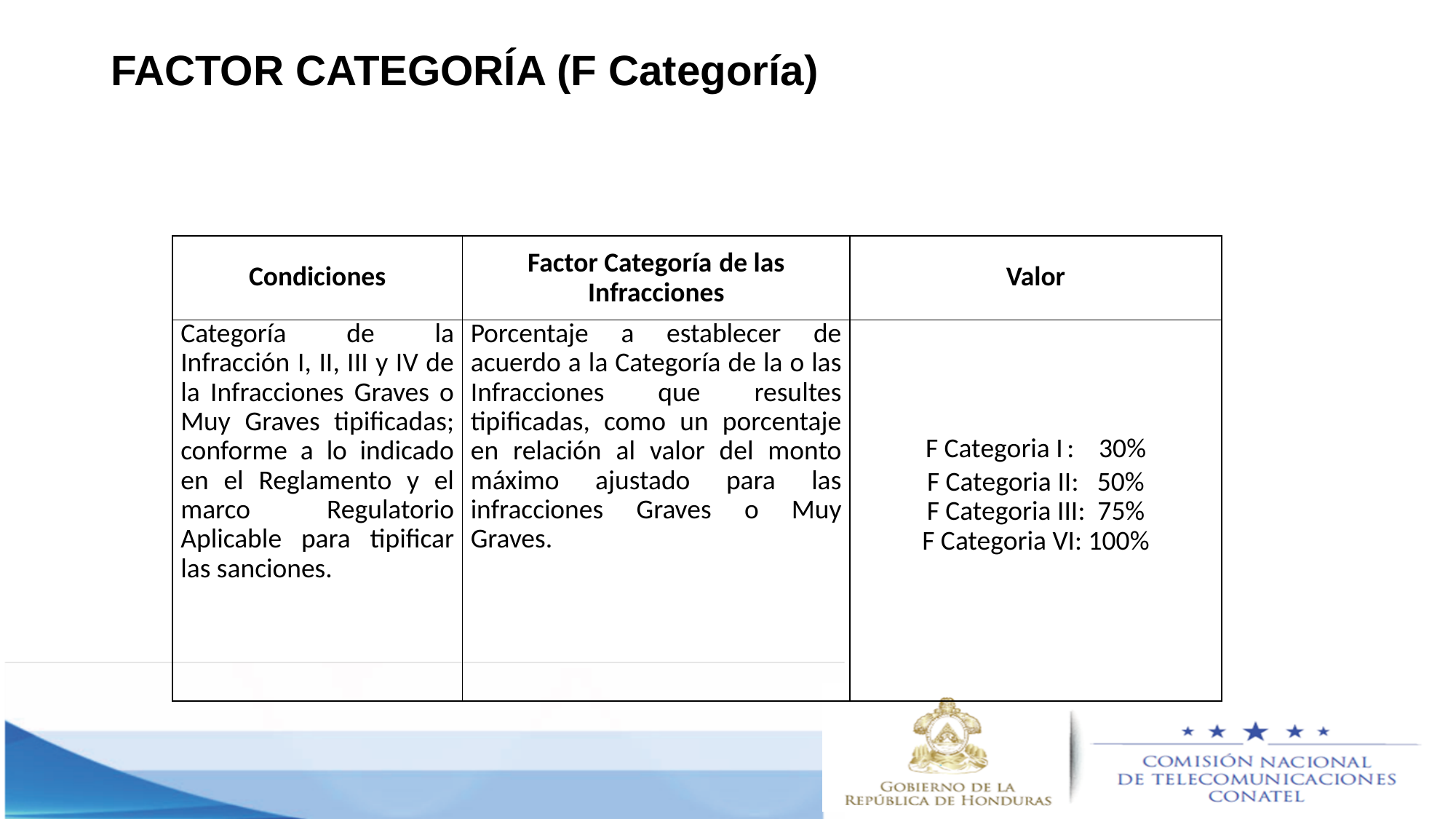

# FACTOR CATEGORÍA (F Categoría)
| Condiciones | Factor Categoría de las Infracciones | Valor |
| --- | --- | --- |
| Categoría de la Infracción I, II, III y IV de la Infracciones Graves o Muy Graves tipificadas; conforme a lo indicado en el Reglamento y el marco Regulatorio Aplicable para tipificar las sanciones. | Porcentaje a establecer de acuerdo a la Categoría de la o las Infracciones que resultes tipificadas, como un porcentaje en relación al valor del monto máximo ajustado para las infracciones Graves o Muy Graves. | F Categoria I : 30% F Categoria II: 50% F Categoria III: 75% F Categoria VI: 100% |